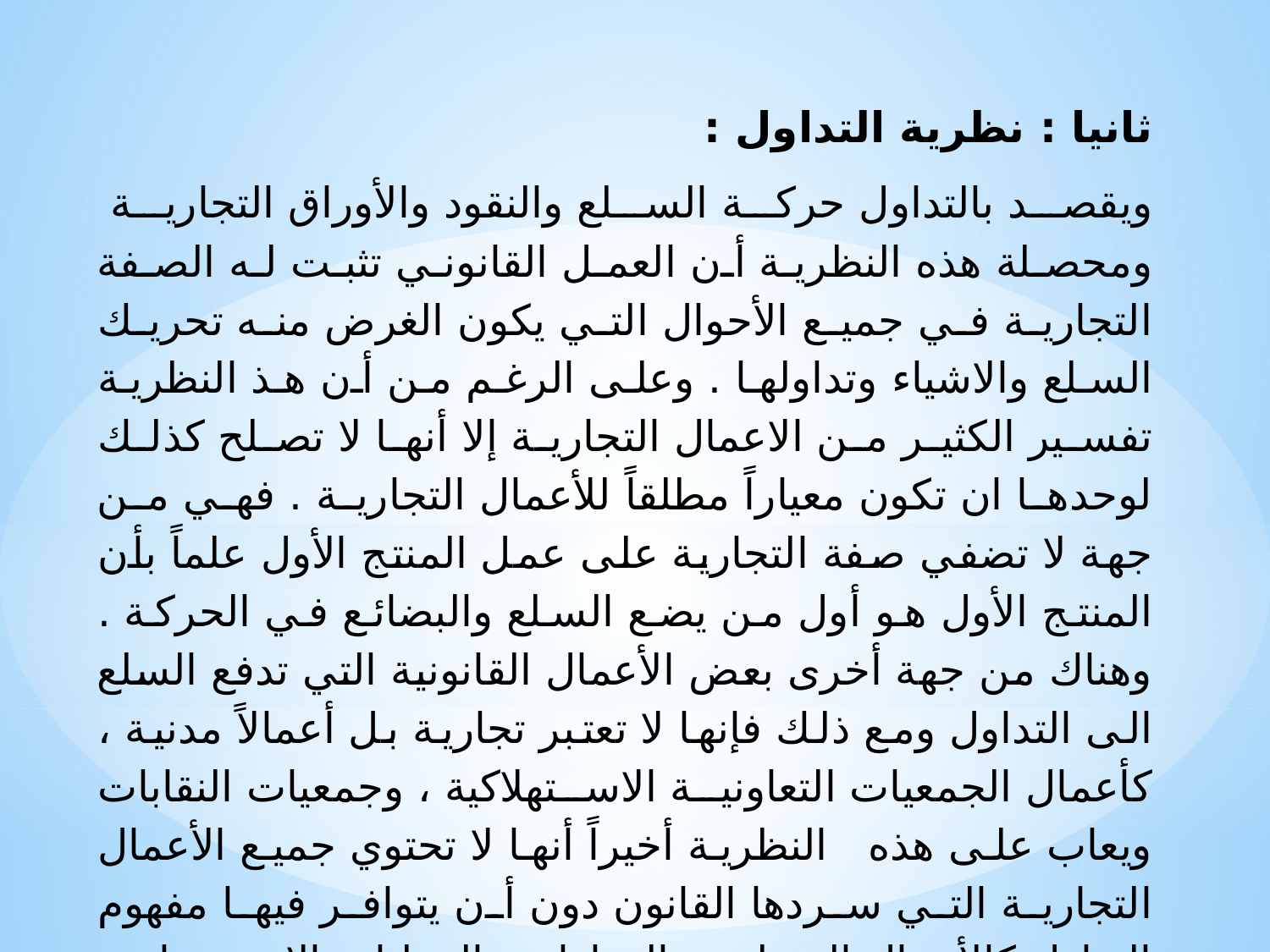

ثانيا : نظرية التداول :
ويقصد بالتداول حركة السلع والنقود والأوراق التجارية  ومحصلة هذه النظرية أن العمل القانوني تثبت له الصفة التجارية في جميع الأحوال التي يكون الغرض منه تحريك السلع والاشياء وتداولها . وعلى الرغم من أن هذ النظرية تفسير الكثير من الاعمال التجارية إلا أنها لا تصلح كذلك لوحدها ان تكون معياراً مطلقاً للأعمال التجارية . فهي من جهة لا تضفي صفة التجارية على عمل المنتج الأول علماً بأن المنتج الأول هو أول من يضع السلع والبضائع في الحركة . وهناك من جهة أخرى بعض الأعمال القانونية التي تدفع السلع الى التداول ومع ذلك فإنها لا تعتبر تجارية بل أعمالاً مدنية ، كأعمال الجمعيات التعاونية الاستهلاكية ، وجمعيات النقابات ويعاب على هذه   النظرية أخيراً أنها لا تحتوي جميع الأعمال التجارية التي سردها القانون دون أن يتوافر فيها مفهوم التداول كالأعمال المتعلقة بالعقارات والعمليات الإستخراجية للثروة الطبيعية .